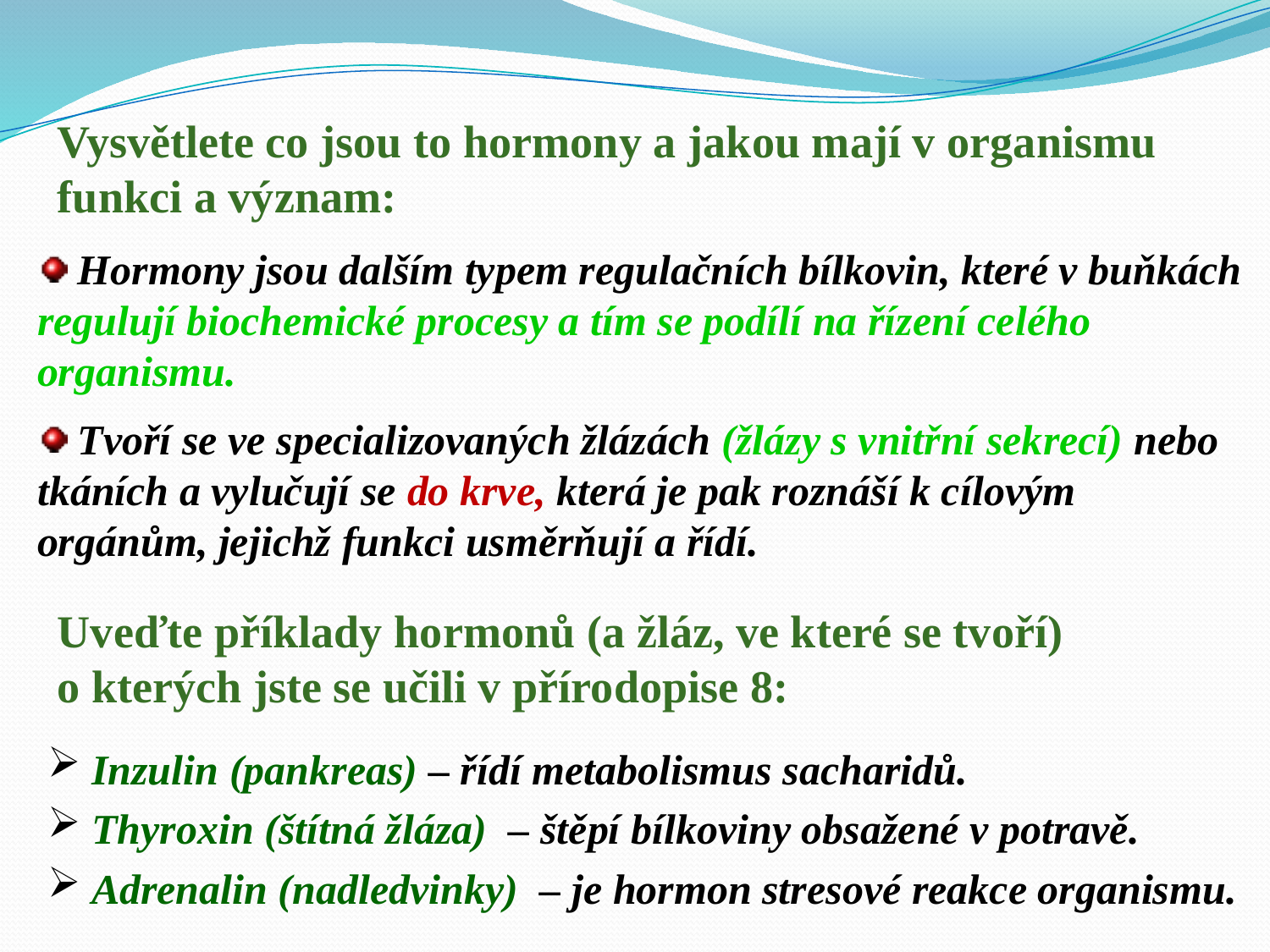

Vysvětlete co jsou to hormony a jakou mají v organismu
funkci a význam:

 Hormony jsou dalším typem regulačních bílkovin, které v buňkách regulují biochemické procesy a tím se podílí na řízení celého organismu.
 Tvoří se ve specializovaných žlázách (žlázy s vnitřní sekrecí) nebo tkáních a vylučují se do krve, která je pak roznáší k cílovým orgánům, jejichž funkci usměrňují a řídí.
Uveďte příklady hormonů (a žláz, ve které se tvoří)
o kterých jste se učili v přírodopise 8:
 Inzulin (pankreas) – řídí metabolismus sacharidů.
 Thyroxin (štítná žláza)  – štěpí bílkoviny obsažené v potravě.
 Adrenalin (nadledvinky)  – je hormon stresové reakce organismu.